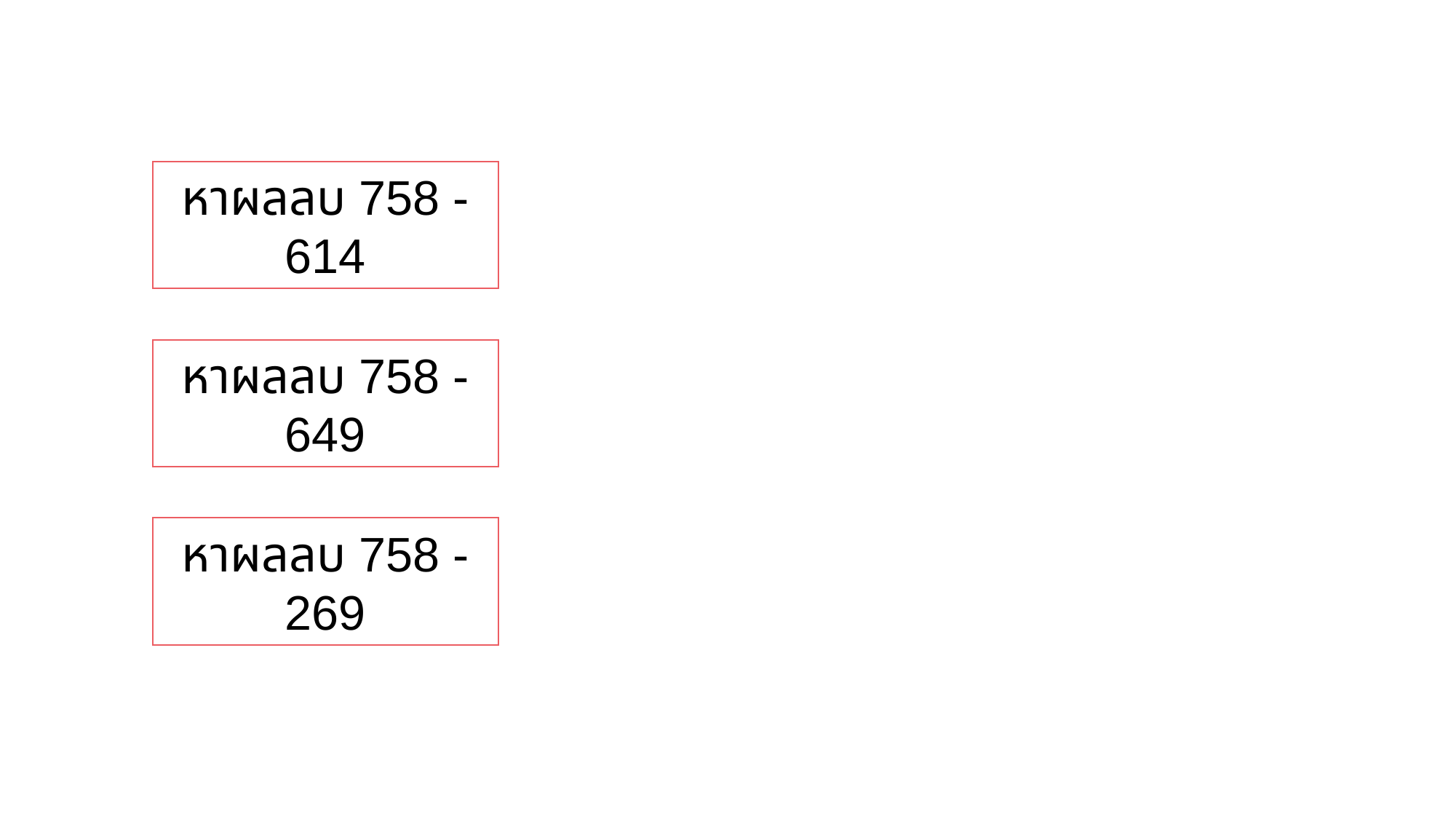

หาผลลบ 758 - 614
หาผลลบ 758 - 649
หาผลลบ 758 - 269